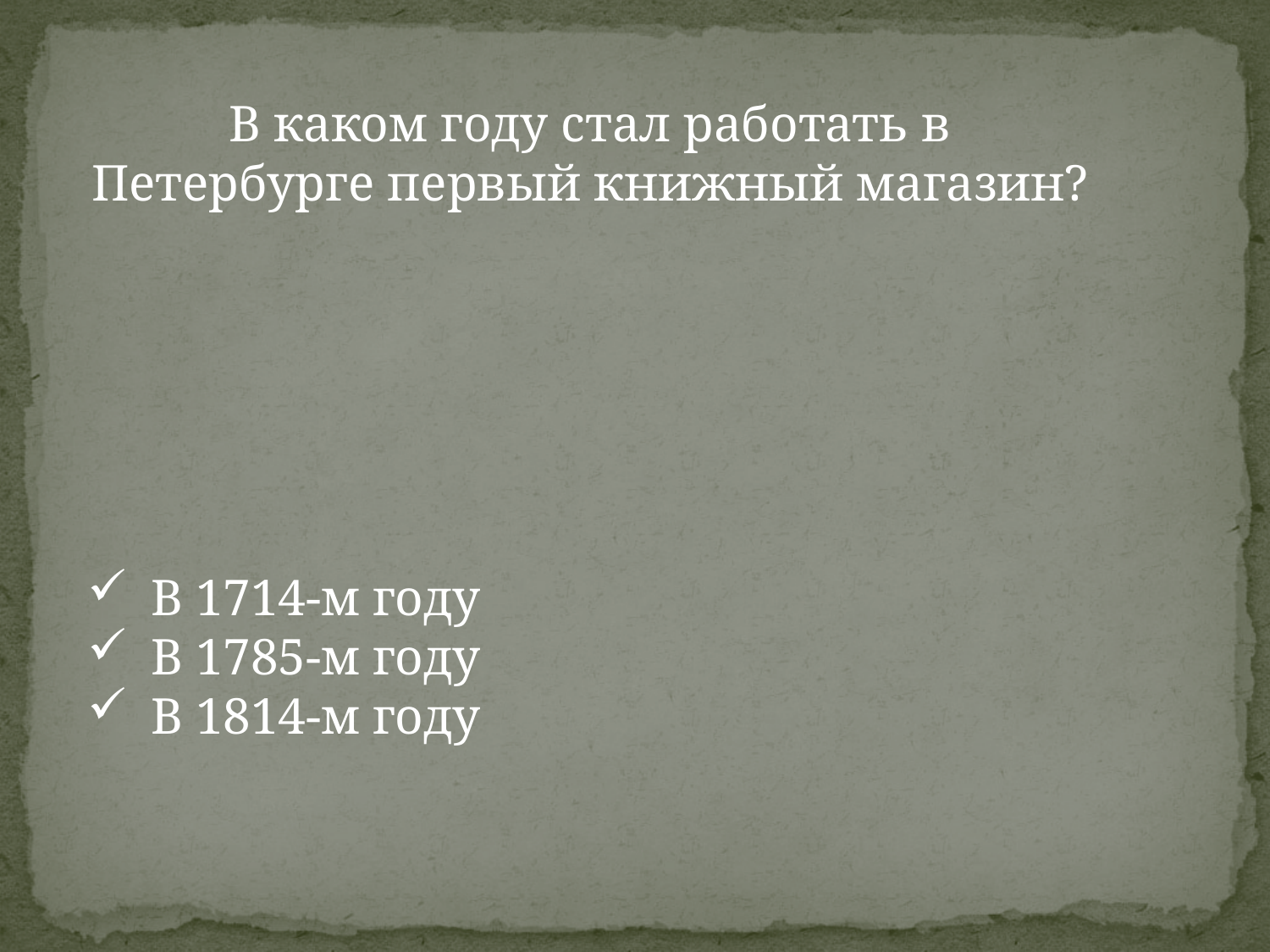

В каком году стал работать в Петербурге первый книжный магазин?

В 1714-м году
В 1785-м году
В 1814-м году